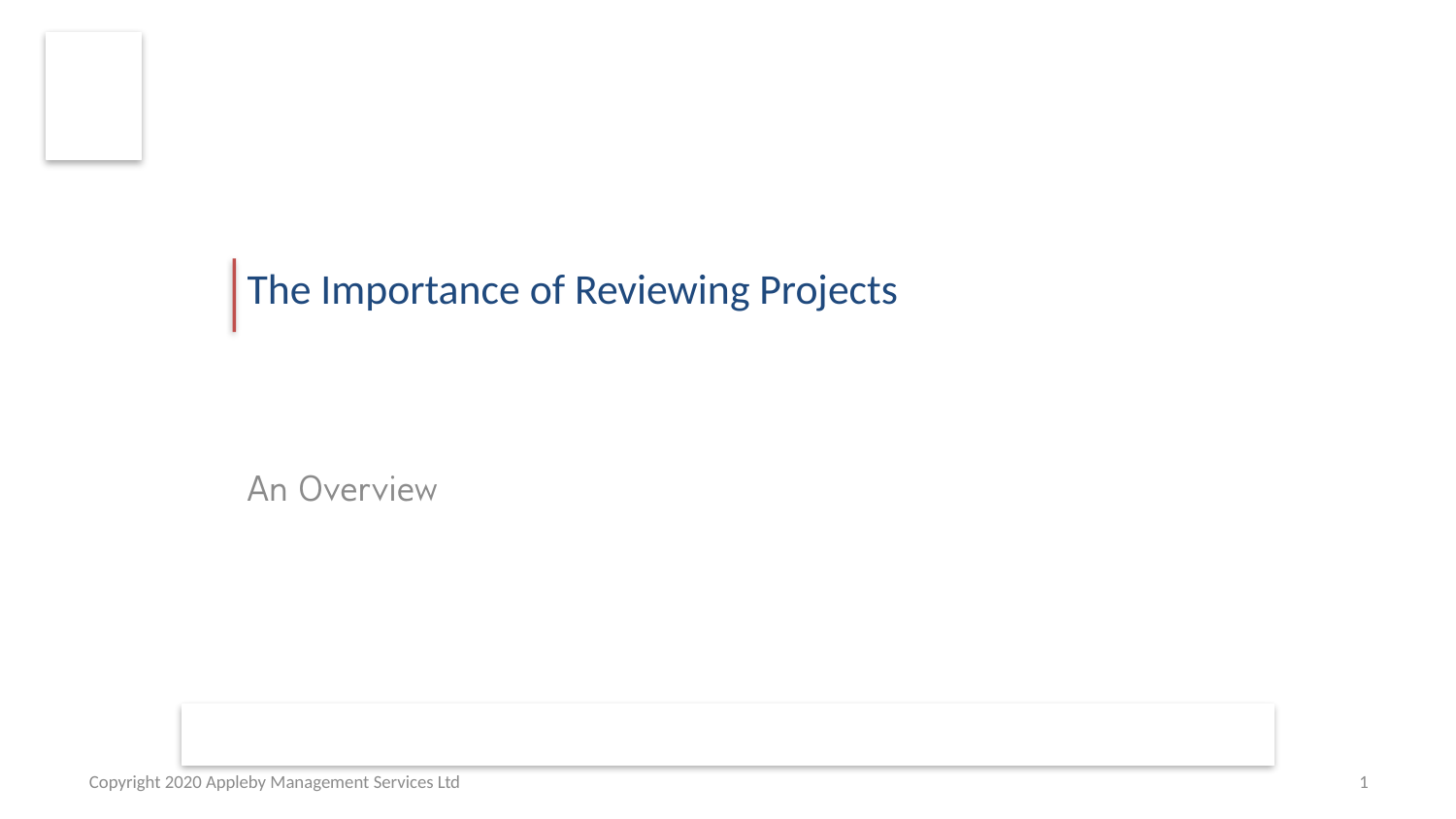

# The Importance of Reviewing Projects
An Overview

Copyright 2020 Appleby Management Services Ltd
1